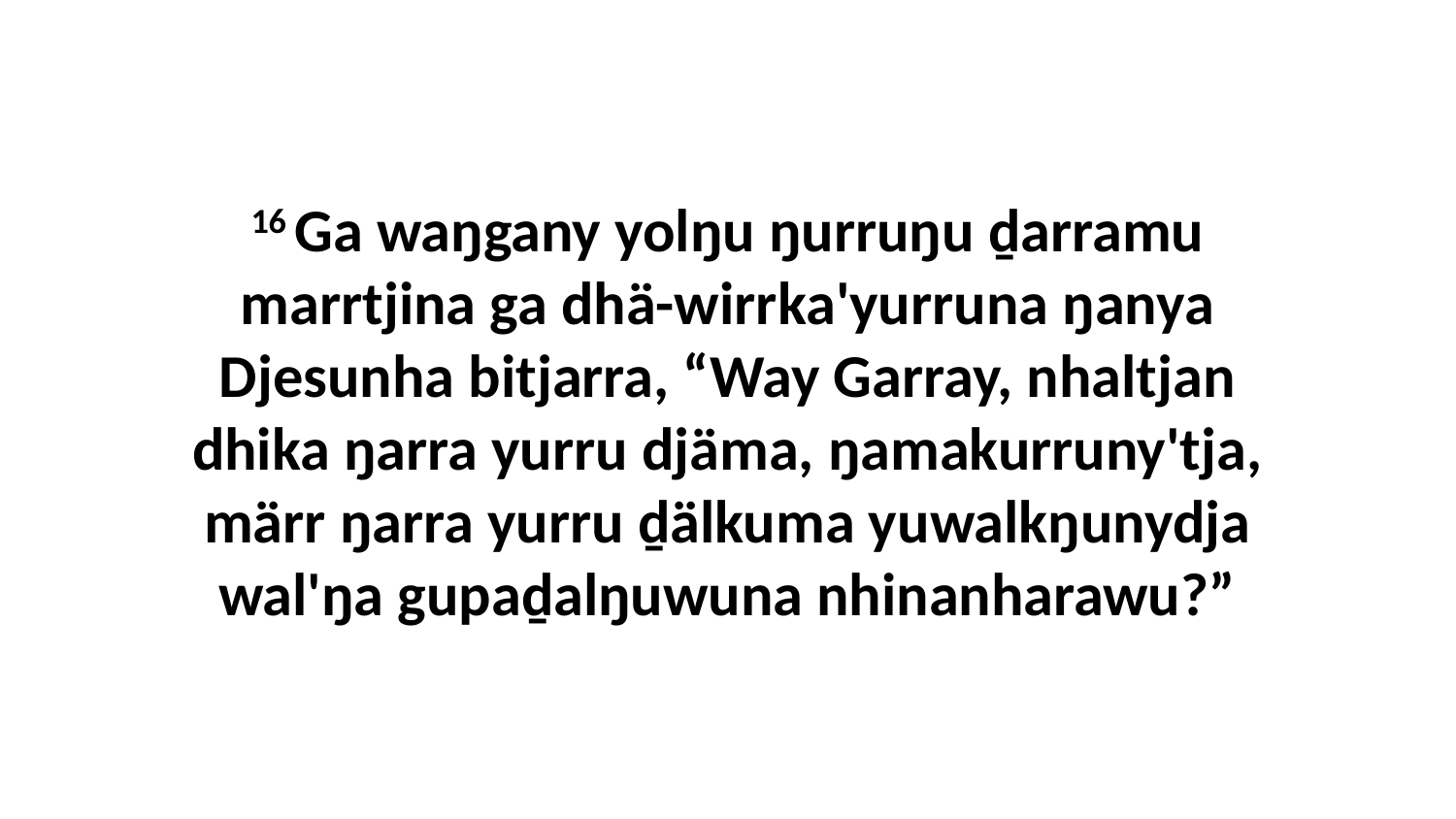

16 Ga waŋgany yolŋu ŋurruŋu ḏarramu marrtjina ga dhä-wirrka'yurruna ŋanya Djesunha bitjarra, “Way Garray, nhaltjan dhika ŋarra yurru djäma, ŋamakurruny'tja, märr ŋarra yurru ḏälkuma yuwalkŋunydja wal'ŋa gupaḏalŋuwuna nhinanharawu?”